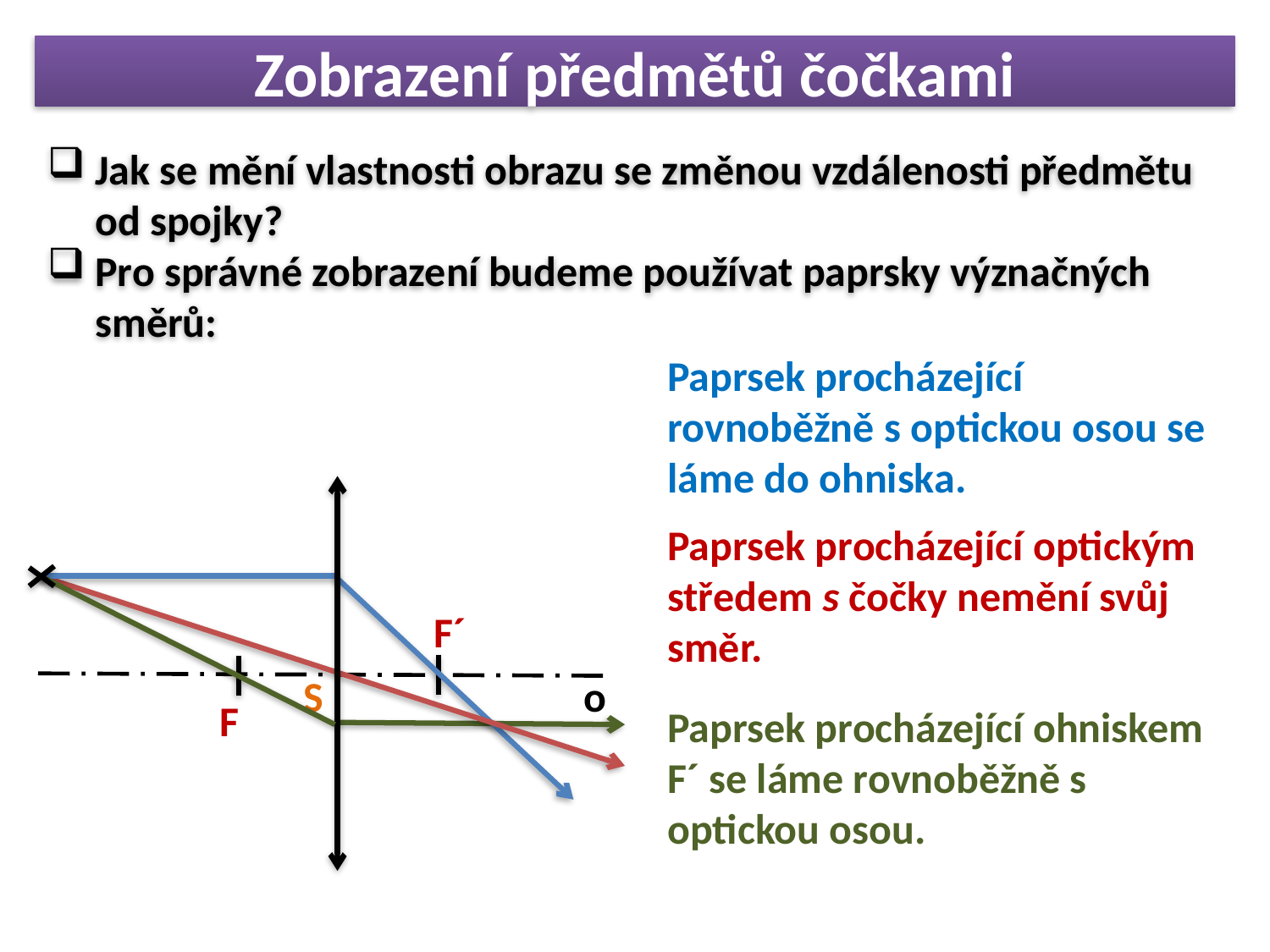

# Zobrazení předmětů čočkami
Jak se mění vlastnosti obrazu se změnou vzdálenosti předmětu od spojky?
Pro správné zobrazení budeme používat paprsky význačných směrů:
Paprsek procházející rovnoběžně s optickou osou se láme do ohniska.
Paprsek procházející optickým středem s čočky nemění svůj směr.
F´
o
S
F
Paprsek procházející ohniskem F´ se láme rovnoběžně s optickou osou.